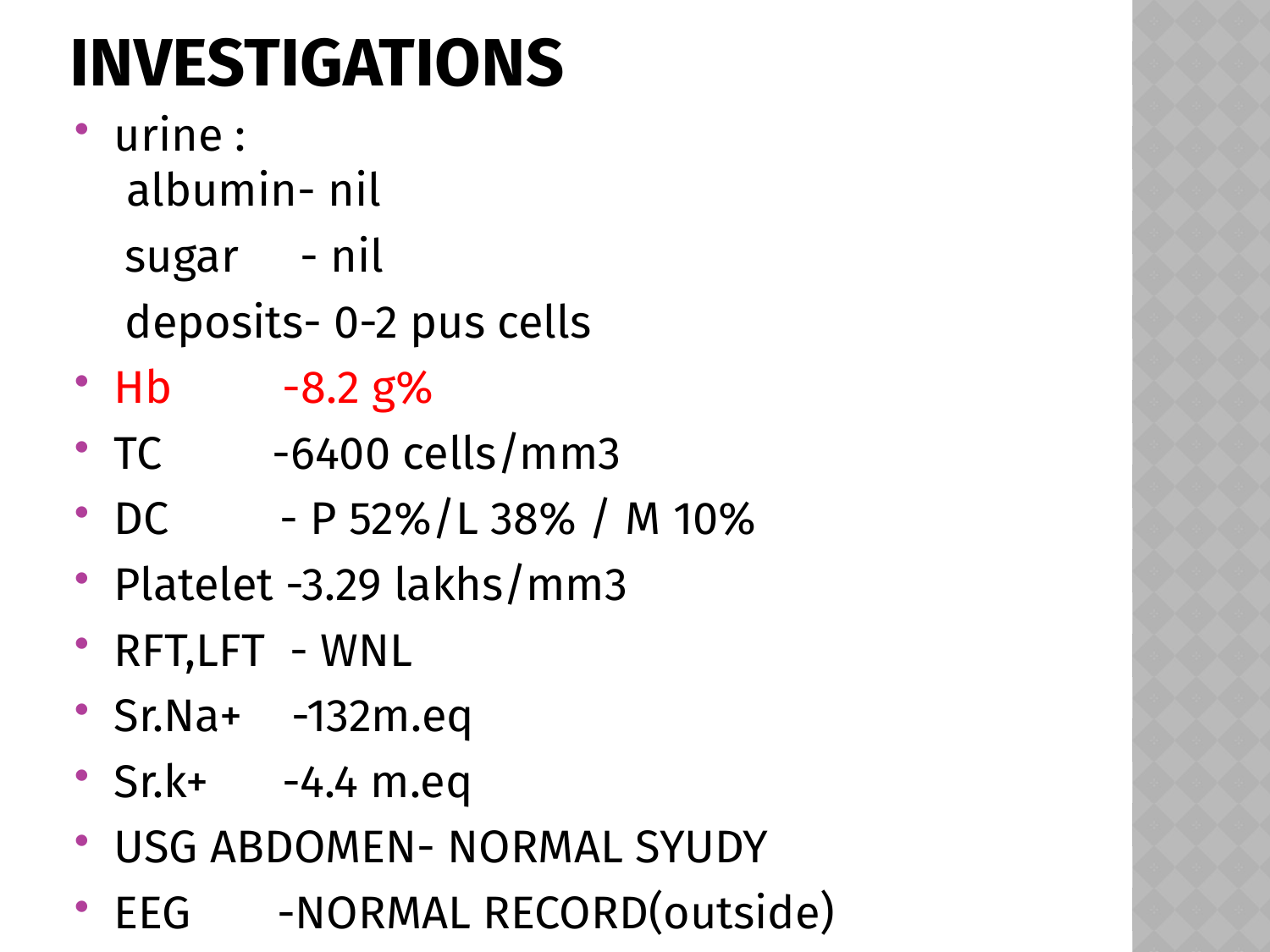

# investigations
urine :
 albumin- nil
    sugar     - nil
    deposits- 0-2 pus cells
Hb         -8.2 g%
TC         -6400 cells/mm3
DC         - P 52%/L 38% / M 10%
Platelet -3.29 lakhs/mm3
RFT,LFT  - WNL
Sr.Na+    -132m.eq
Sr.k+      -4.4 m.eq
USG ABDOMEN- NORMAL SYUDY
EEG       -NORMAL RECORD(outside)